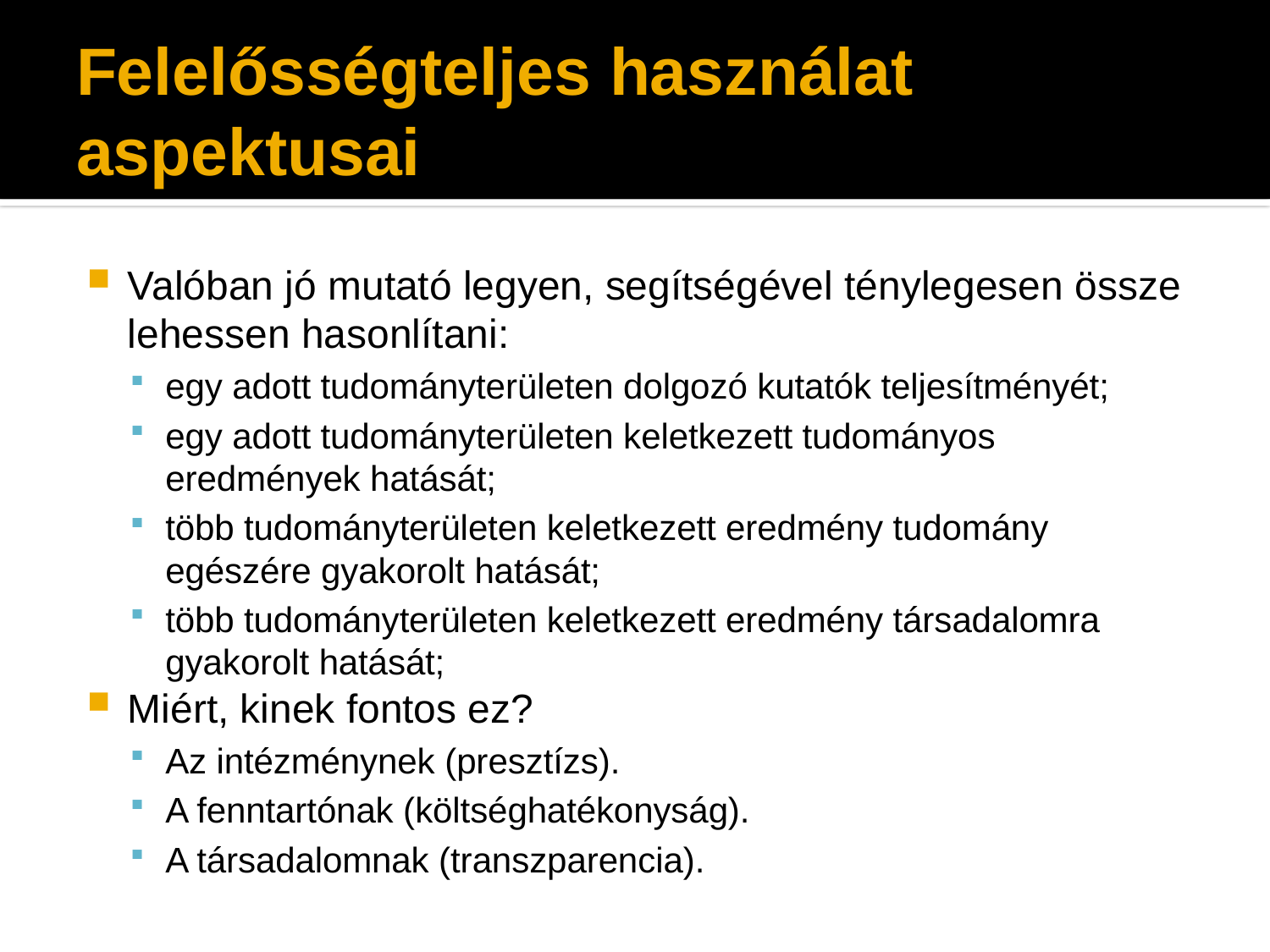

# Felelősségteljes használat aspektusai
Valóban jó mutató legyen, segítségével ténylegesen össze lehessen hasonlítani:
egy adott tudományterületen dolgozó kutatók teljesítményét;
egy adott tudományterületen keletkezett tudományos eredmények hatását;
több tudományterületen keletkezett eredmény tudomány egészére gyakorolt hatását;
több tudományterületen keletkezett eredmény társadalomra gyakorolt hatását;
Miért, kinek fontos ez?
Az intézménynek (presztízs).
A fenntartónak (költséghatékonyság).
A társadalomnak (transzparencia).